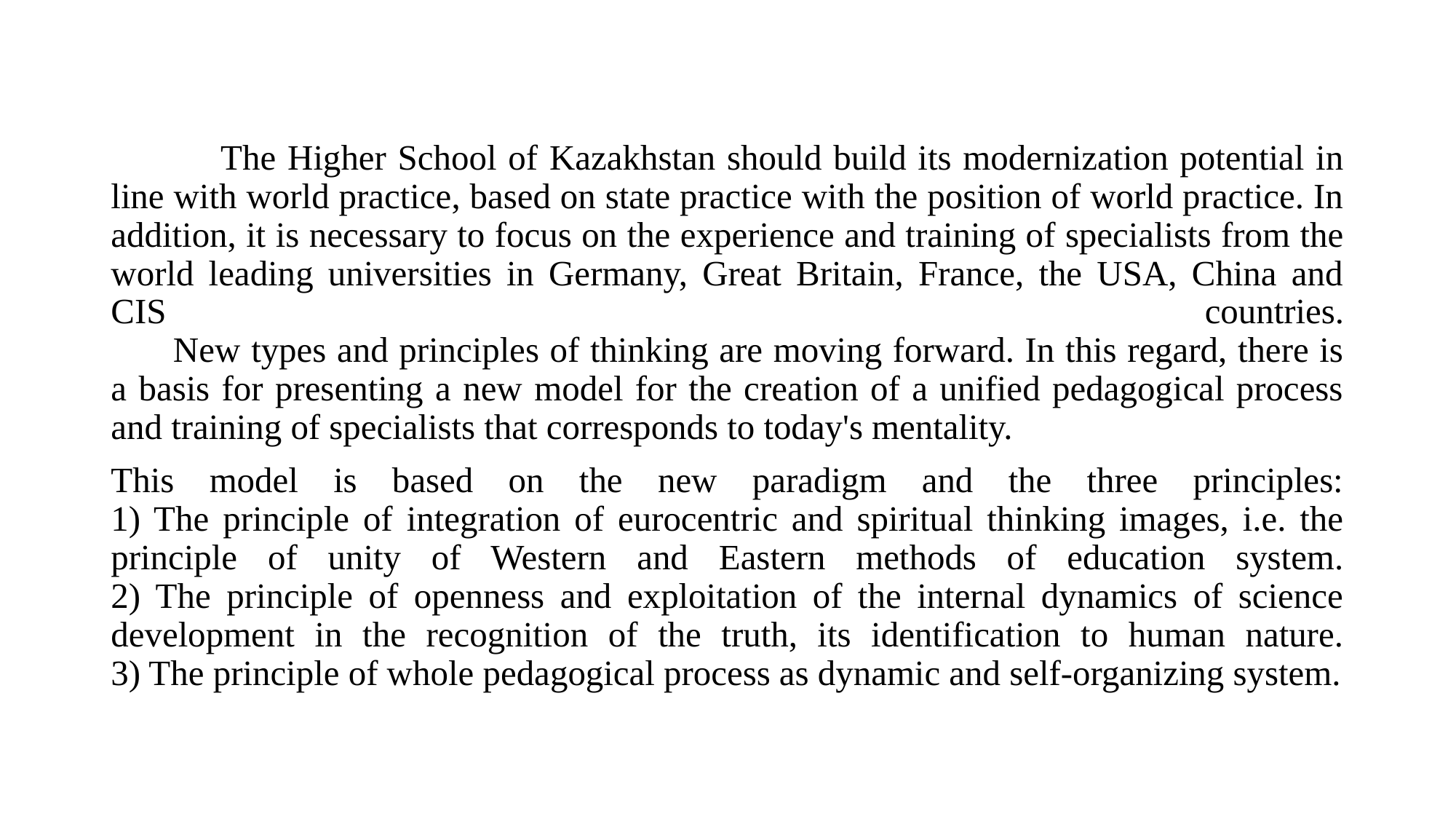

The Higher School of Kazakhstan should build its modernization potential in line with world practice, based on state practice with the position of world practice. In addition, it is necessary to focus on the experience and training of specialists from the world leading universities in Germany, Great Britain, France, the USA, China and CIS countries.
       New types and principles of thinking are moving forward. In this regard, there is a basis for presenting a new model for the creation of a unified pedagogical process and training of specialists that corresponds to today's mentality.
This model is based on the new paradigm and the three principles:
1) The principle of integration of eurocentric and spiritual thinking images, i.e. the principle of unity of Western and Eastern methods of education system.
2) The principle of openness and exploitation of the internal dynamics of science development in the recognition of the truth, its identification to human nature.
3) The principle of whole pedagogical process as dynamic and self-organizing system.